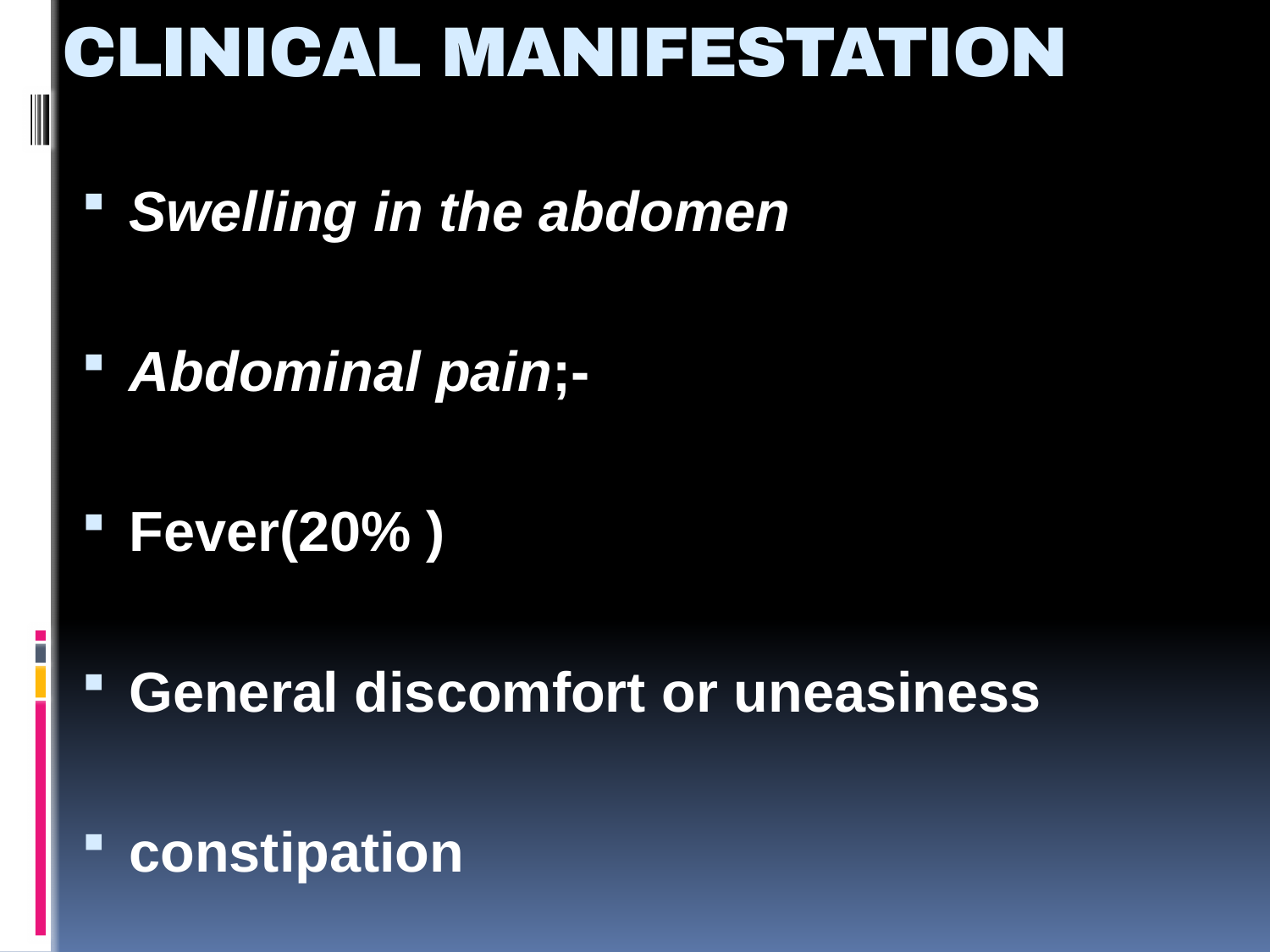

# CLINICAL MANIFESTATION
Swelling in the abdomen

Abdominal pain;-

Fever(20% )

General discomfort or uneasiness

constipation